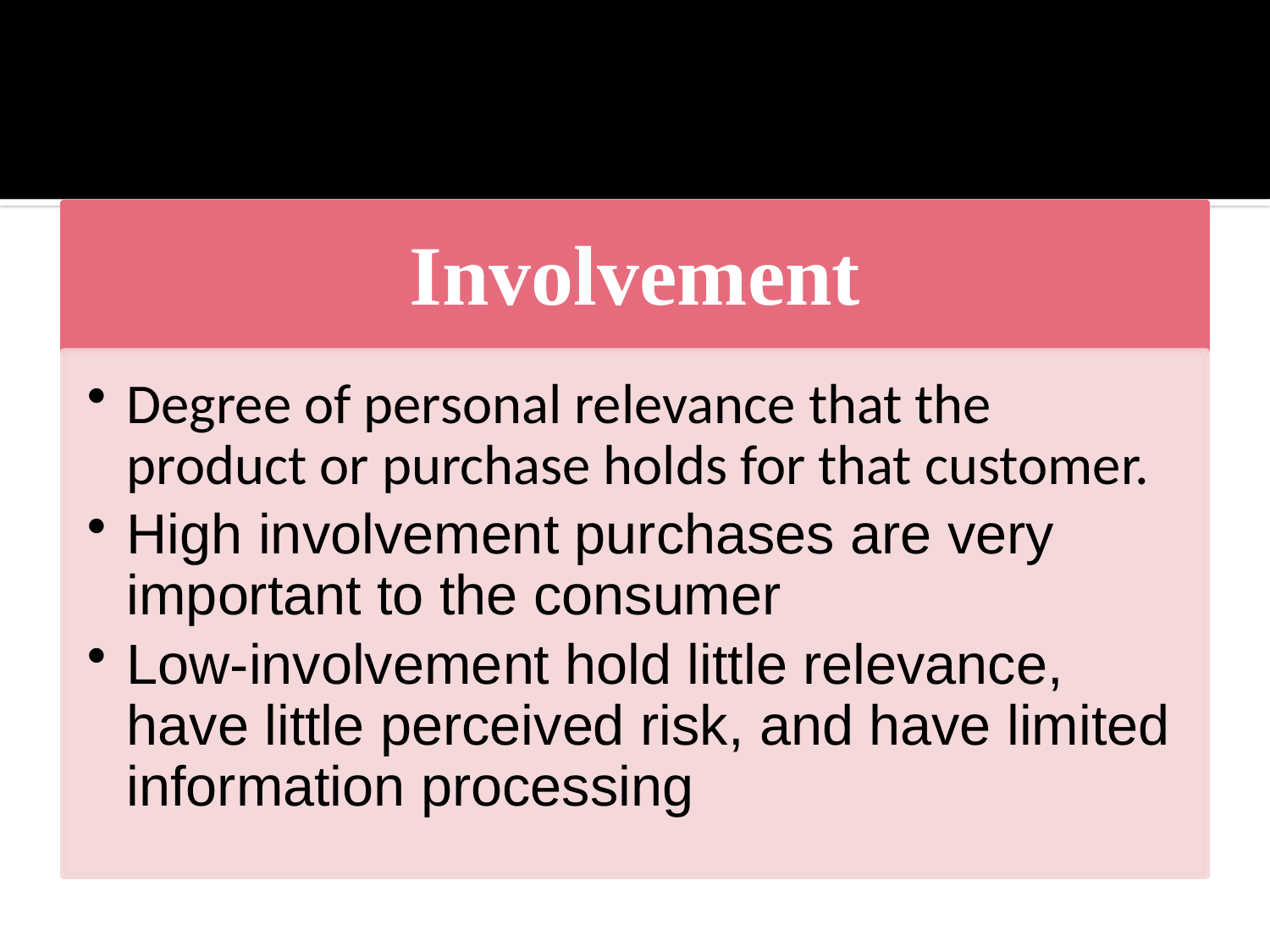

Involvement
Degree of personal relevance that the product or purchase holds for that customer.
High involvement purchases are very important to the consumer
Low-involvement hold little relevance, have little perceived risk, and have limited information processing